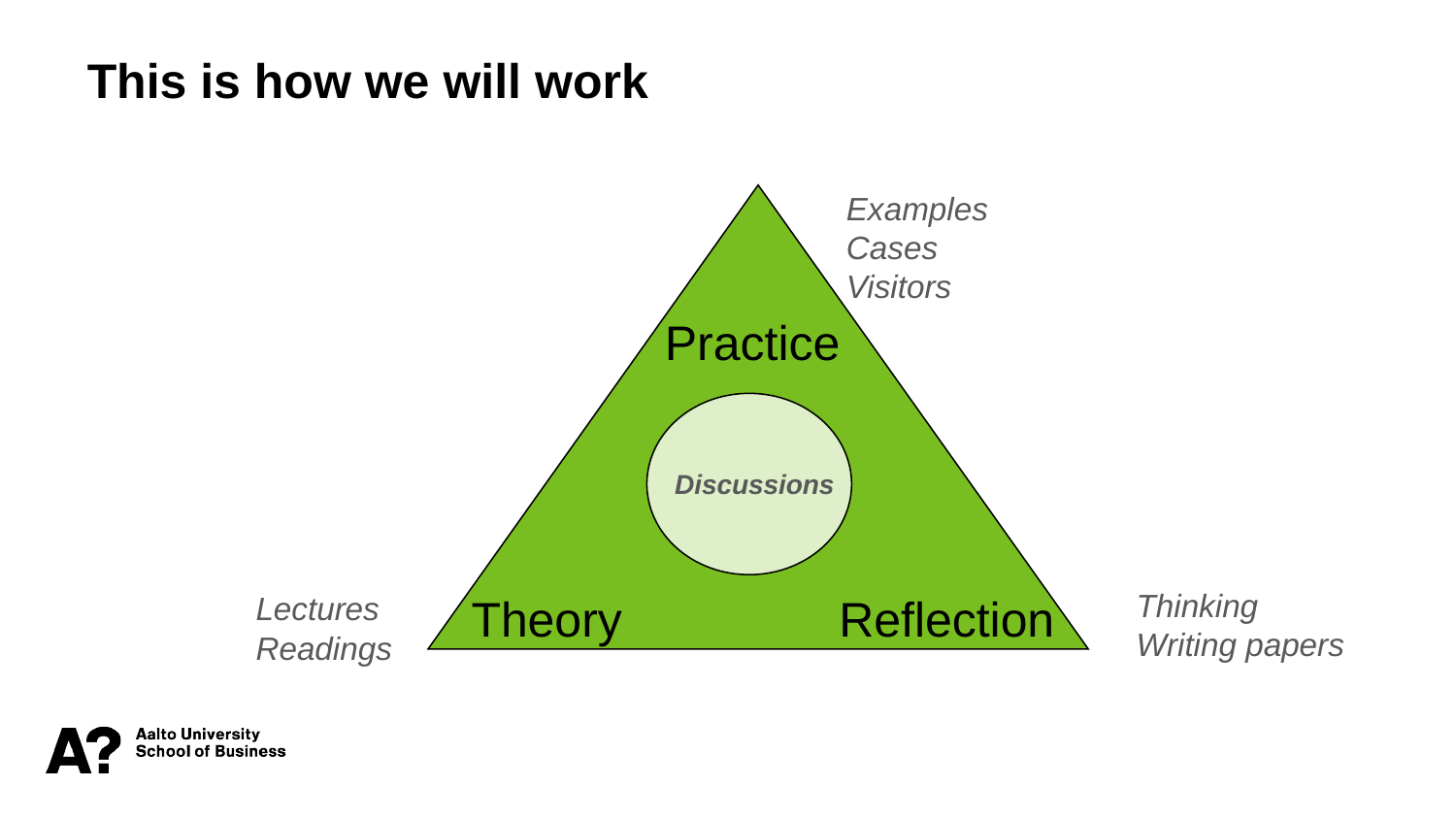

This is how we will work
Examples
Cases
Visitors

Practice

Discussions
Thinking
Writing papers
Reflection
Lectures
Readings
Theory